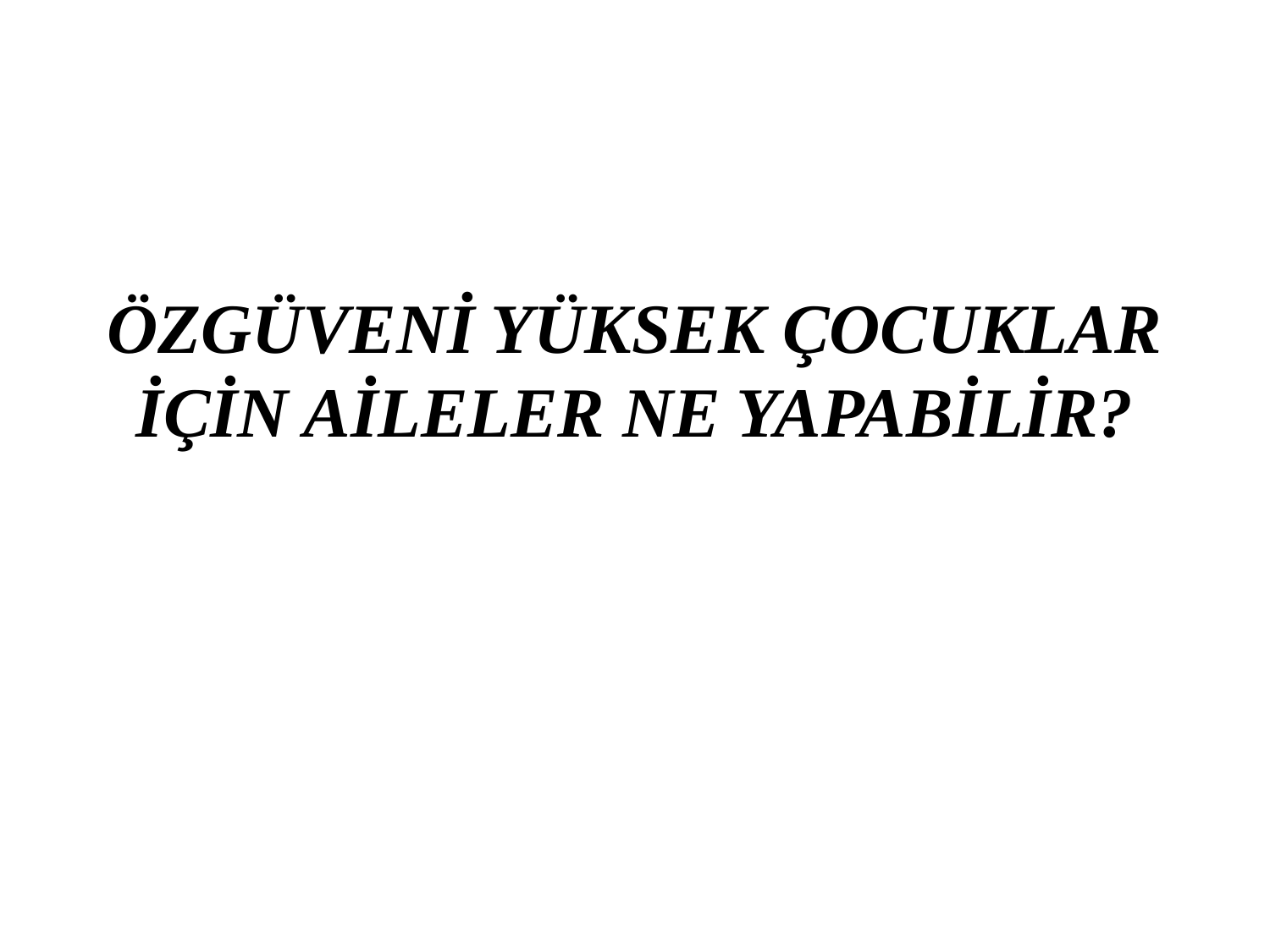

# ÖZGÜVENİ YÜKSEK ÇOCUKLAR İÇİN AİLELER NE YAPABİLİR?